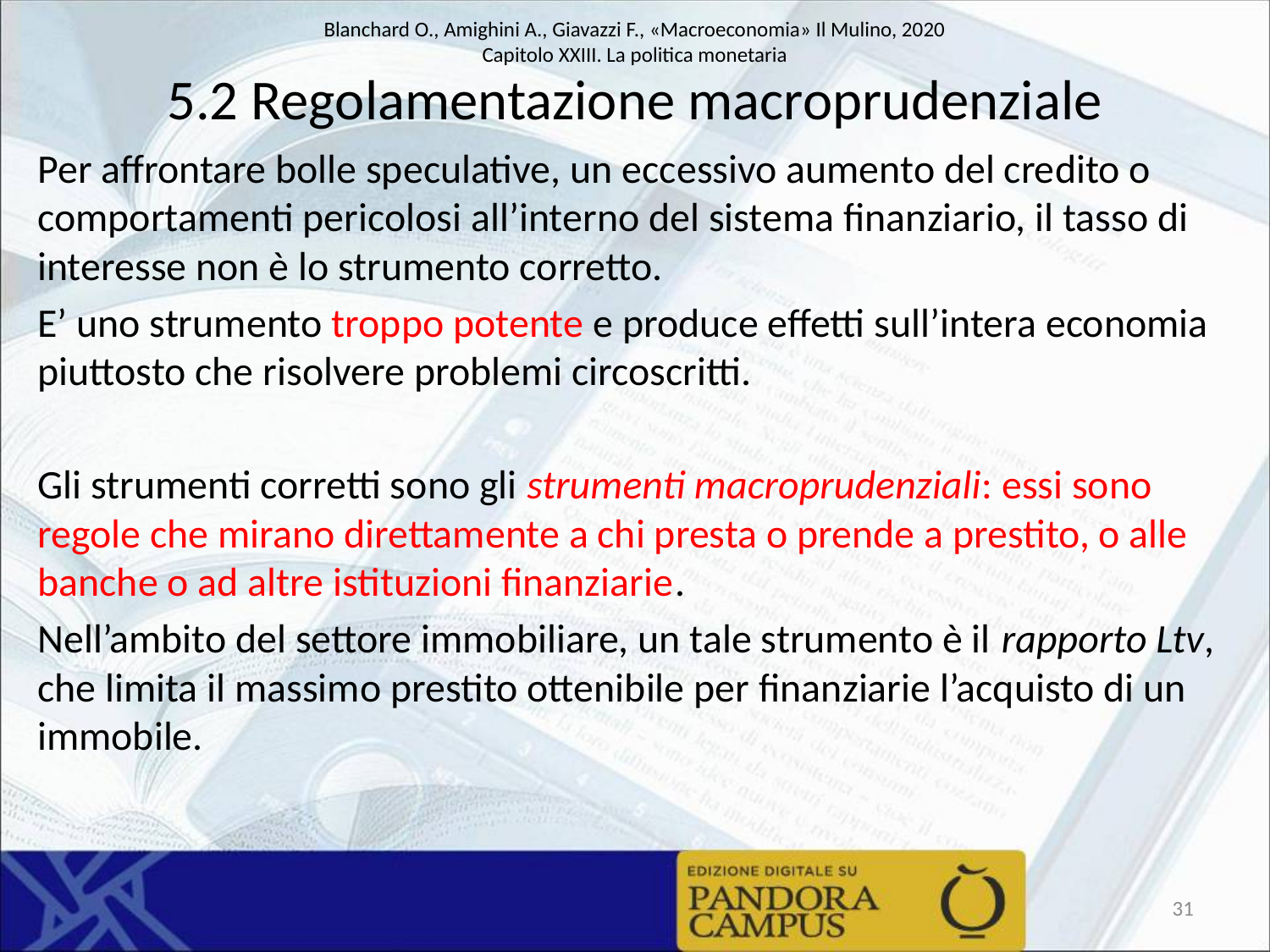

# 5.2 Regolamentazione macroprudenziale
Per affrontare bolle speculative, un eccessivo aumento del credito o comportamenti pericolosi all’interno del sistema finanziario, il tasso di interesse non è lo strumento corretto.
E’ uno strumento troppo potente e produce effetti sull’intera economia piuttosto che risolvere problemi circoscritti.

Gli strumenti corretti sono gli strumenti macroprudenziali: essi sono regole che mirano direttamente a chi presta o prende a prestito, o alle banche o ad altre istituzioni finanziarie.
Nell’ambito del settore immobiliare, un tale strumento è il rapporto Ltv, che limita il massimo prestito ottenibile per finanziarie l’acquisto di un immobile.

31